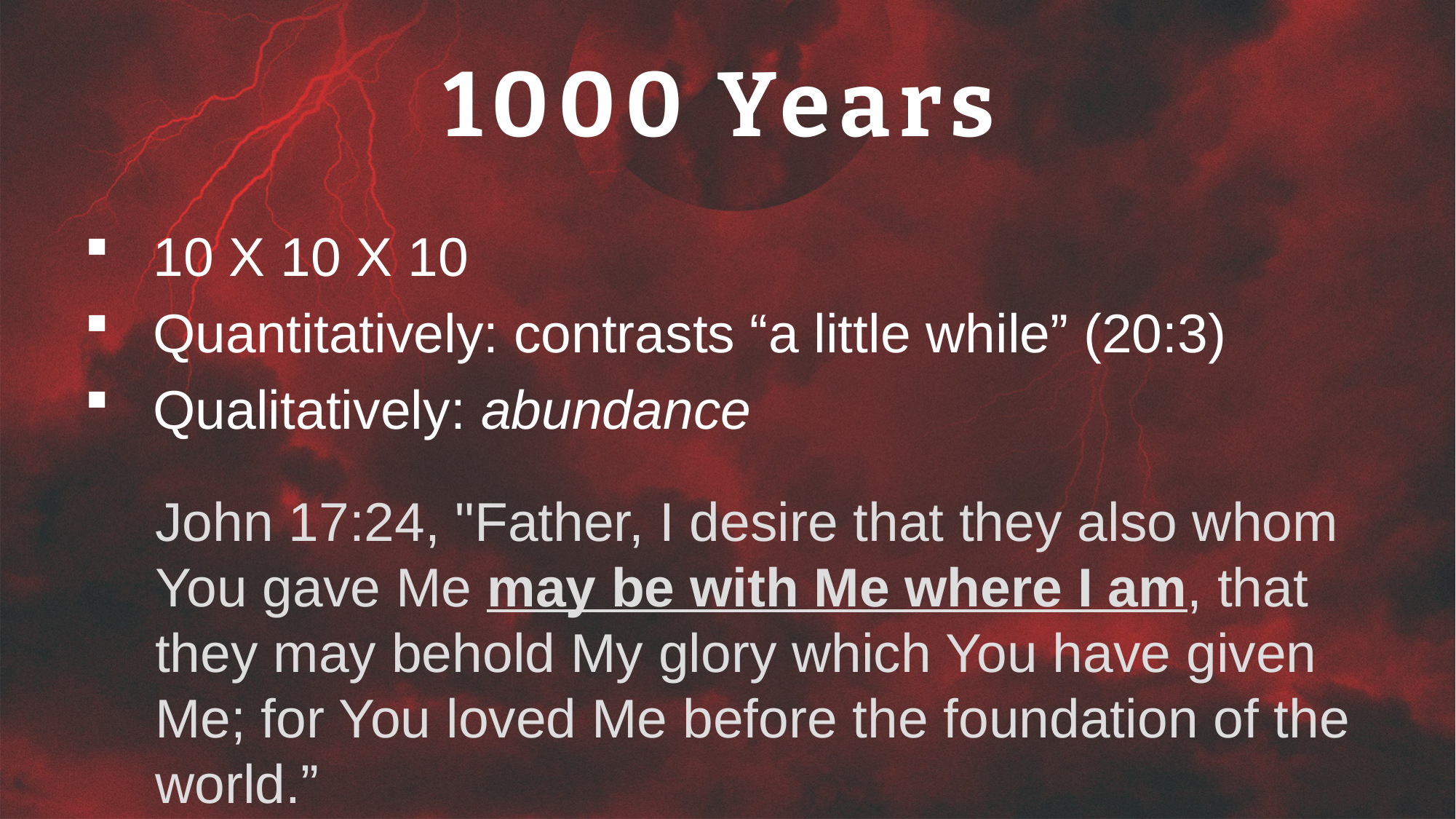

# 1000 Years
10 X 10 X 10
Quantitatively: contrasts “a little while” (20:3)
Qualitatively: abundance
John 17:24, "Father, I desire that they also whom You gave Me may be with Me where I am, that they may behold My glory which You have given Me; for You loved Me before the foundation of the world.”